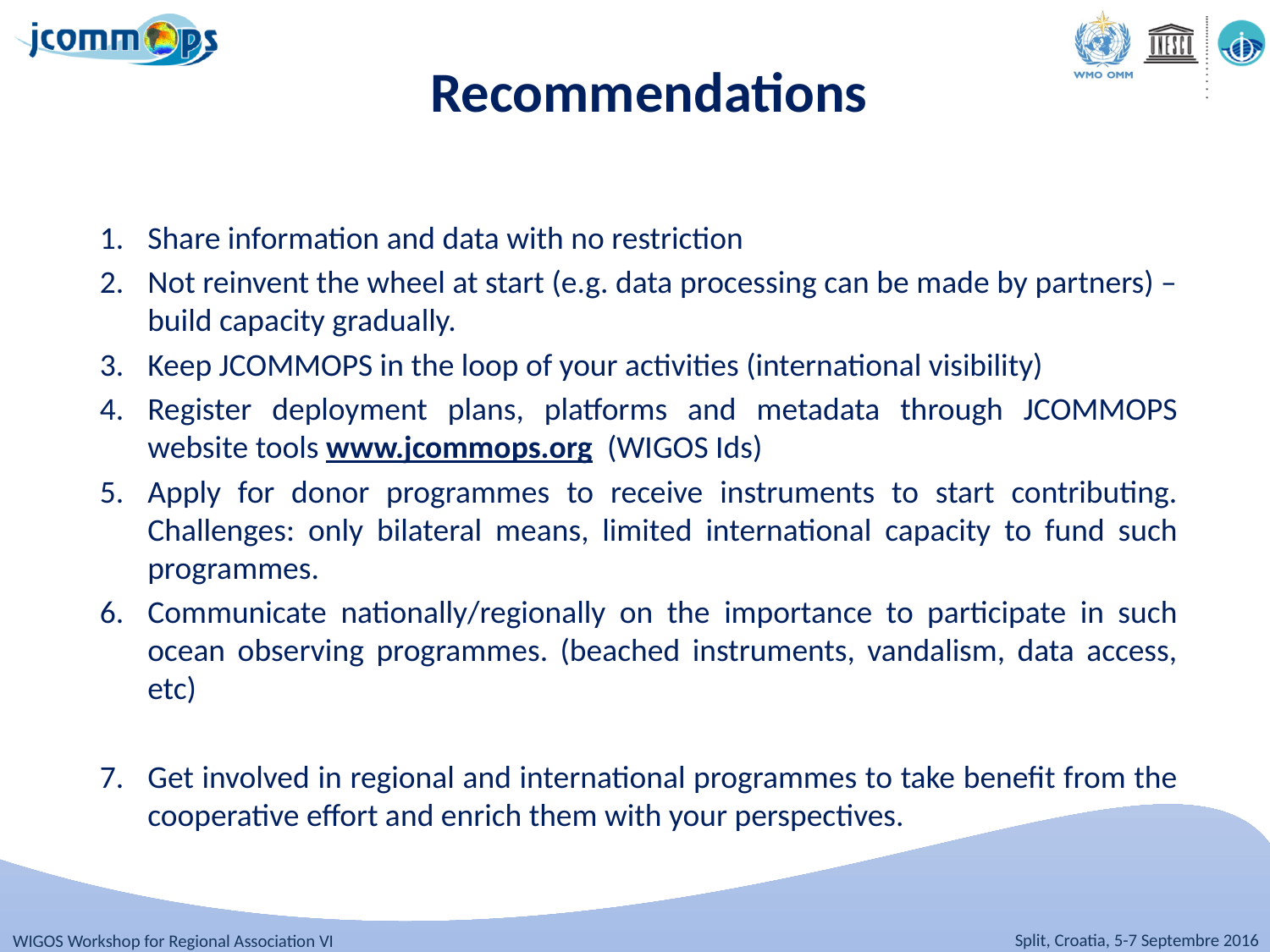

Recommendations
Share information and data with no restriction
Not reinvent the wheel at start (e.g. data processing can be made by partners) – build capacity gradually.
Keep JCOMMOPS in the loop of your activities (international visibility)
Register deployment plans, platforms and metadata through JCOMMOPS website tools www.jcommops.org  (WIGOS Ids)
Apply for donor programmes to receive instruments to start contributing. Challenges: only bilateral means, limited international capacity to fund such programmes.
Communicate nationally/regionally on the importance to participate in such ocean observing programmes. (beached instruments, vandalism, data access, etc)

Get involved in regional and international programmes to take benefit from the cooperative effort and enrich them with your perspectives.